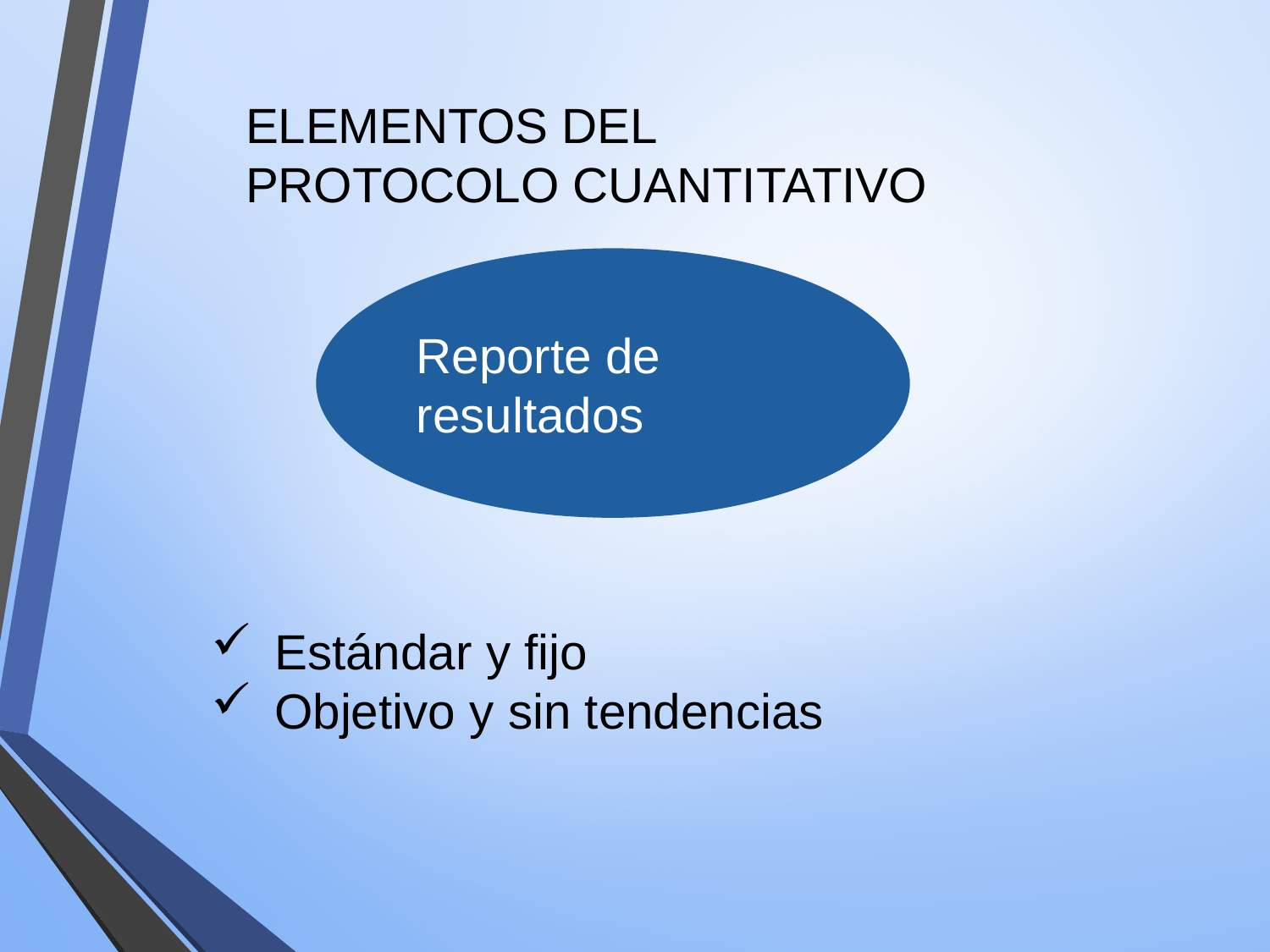

ELEMENTOS DEL PROTOCOLO CUANTITATIVO
Reporte de
resultados
Estándar y fijo
Objetivo y sin tendencias